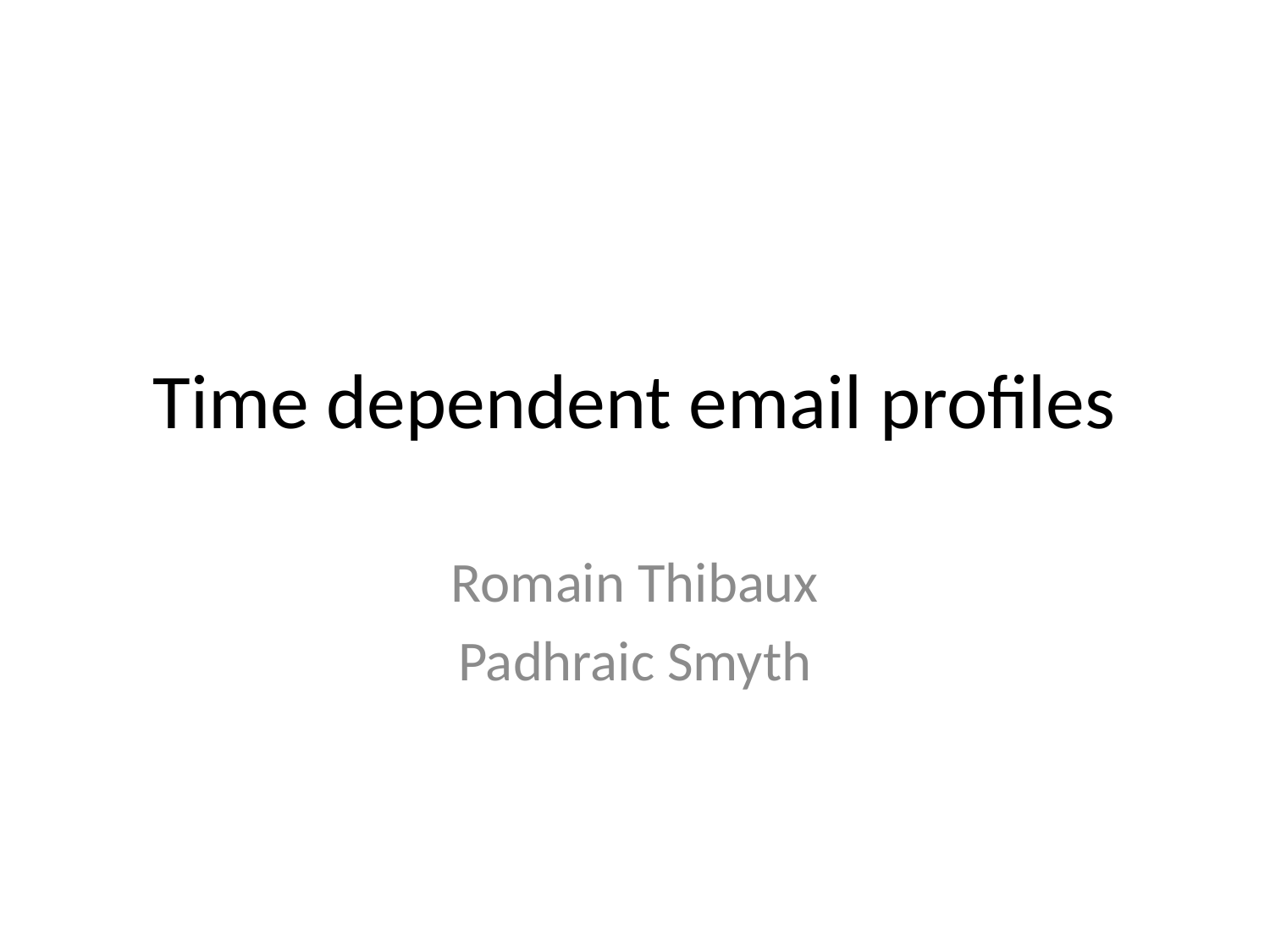

# Time dependent email profiles
Romain Thibaux
Padhraic Smyth
TexPoint fonts used in EMF.
Read the TexPoint manual before you delete this box.: AAAAAAA